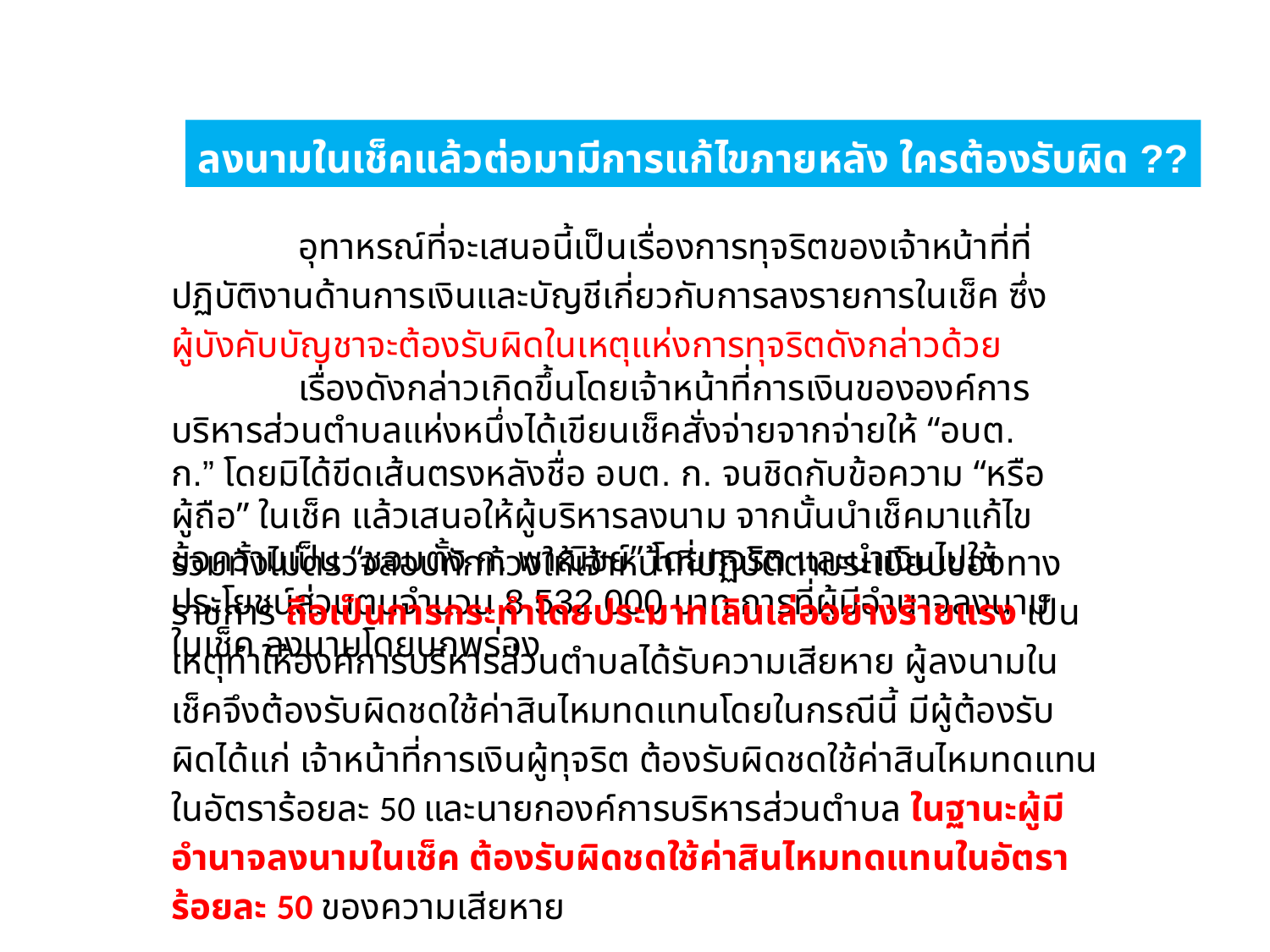

ลงนามในเช็คแล้วต่อมามีการแก้ไขภายหลัง ใครต้องรับผิด ??
	อุทาหรณ์ที่จะเสนอนี้เป็นเรื่องการทุจริตของเจ้าหน้าที่ที่ปฏิบัติงานด้านการเงินและบัญชีเกี่ยวกับการลงรายการในเช็ค ซึ่งผู้บังคับบัญชาจะต้องรับผิดในเหตุแห่งการทุจริตดังกล่าวด้วย
	เรื่องดังกล่าวเกิดขึ้นโดยเจ้าหน้าที่การเงินขององค์การบริหารส่วนตำบลแห่งหนึ่งได้เขียนเช็คสั่งจ่ายจากจ่ายให้ “อบต. ก.” โดยมิได้ขีดเส้นตรงหลังชื่อ อบต. ก. จนชิดกับข้อความ “หรือผู้ถือ” ในเช็ค แล้วเสนอให้ผู้บริหารลงนาม จากนั้นนำเช็คมาแก้ไขข้อความเป็น “ชอบตั้ง ก. พาณิชย์” โดยทุจริต และนำเงินไปใช้ประโยชน์ส่วนตนจำนวน 8,532,000 บาท การที่ผู้มีอำนาจลงนามในเช็ค ลงนามโดยบกพร่อง
รวมทั้งไม่ตรวจสอบทักท้วงให้เจ้าหน้าที่ปฏิบัติตามระเบียบของทางราชการ ถือเป็นการกระทำโดยประมาทเลินเล่ออย่างร้ายแรง เป็นเหตุทำให้องค์การบริหารส่วนตำบลได้รับความเสียหาย ผู้ลงนามในเช็คจึงต้องรับผิดชดใช้ค่าสินไหมทดแทนโดยในกรณีนี้ มีผู้ต้องรับผิดได้แก่ เจ้าหน้าที่การเงินผู้ทุจริต ต้องรับผิดชดใช้ค่าสินไหมทดแทนในอัตราร้อยละ 50 และนายกองค์การบริหารส่วนตำบล ในฐานะผู้มีอำนาจลงนามในเช็ค ต้องรับผิดชดใช้ค่าสินไหมทดแทนในอัตราร้อยละ 50 ของความเสียหาย